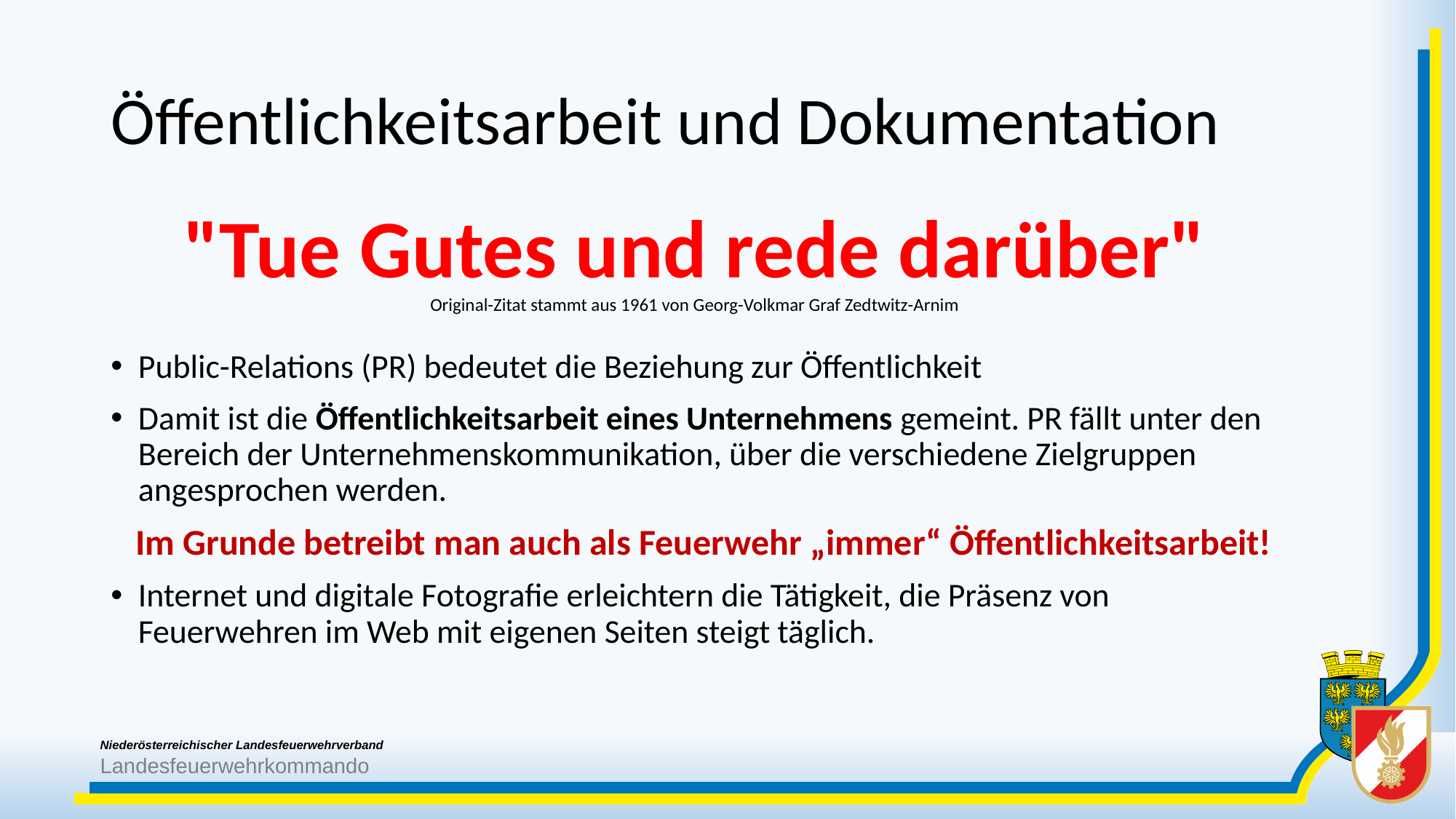

# Öffentlichkeitsarbeit und Dokumentation
"Tue Gutes und rede darüber"
Original-Zitat stammt aus 1961 von Georg-Volkmar Graf Zedtwitz-Arnim
Public-Relations (PR) bedeutet die Beziehung zur Öffentlichkeit
Damit ist die Öffentlichkeitsarbeit eines Unternehmens gemeint. PR fällt unter den Bereich der Unternehmenskommunikation, über die verschiedene Zielgruppen angesprochen werden.
   Im Grunde betreibt man auch als Feuerwehr „immer“ Öffentlichkeitsarbeit!
Internet und digitale Fotografie erleichtern die Tätigkeit, die Präsenz von Feuerwehren im Web mit eigenen Seiten steigt täglich.